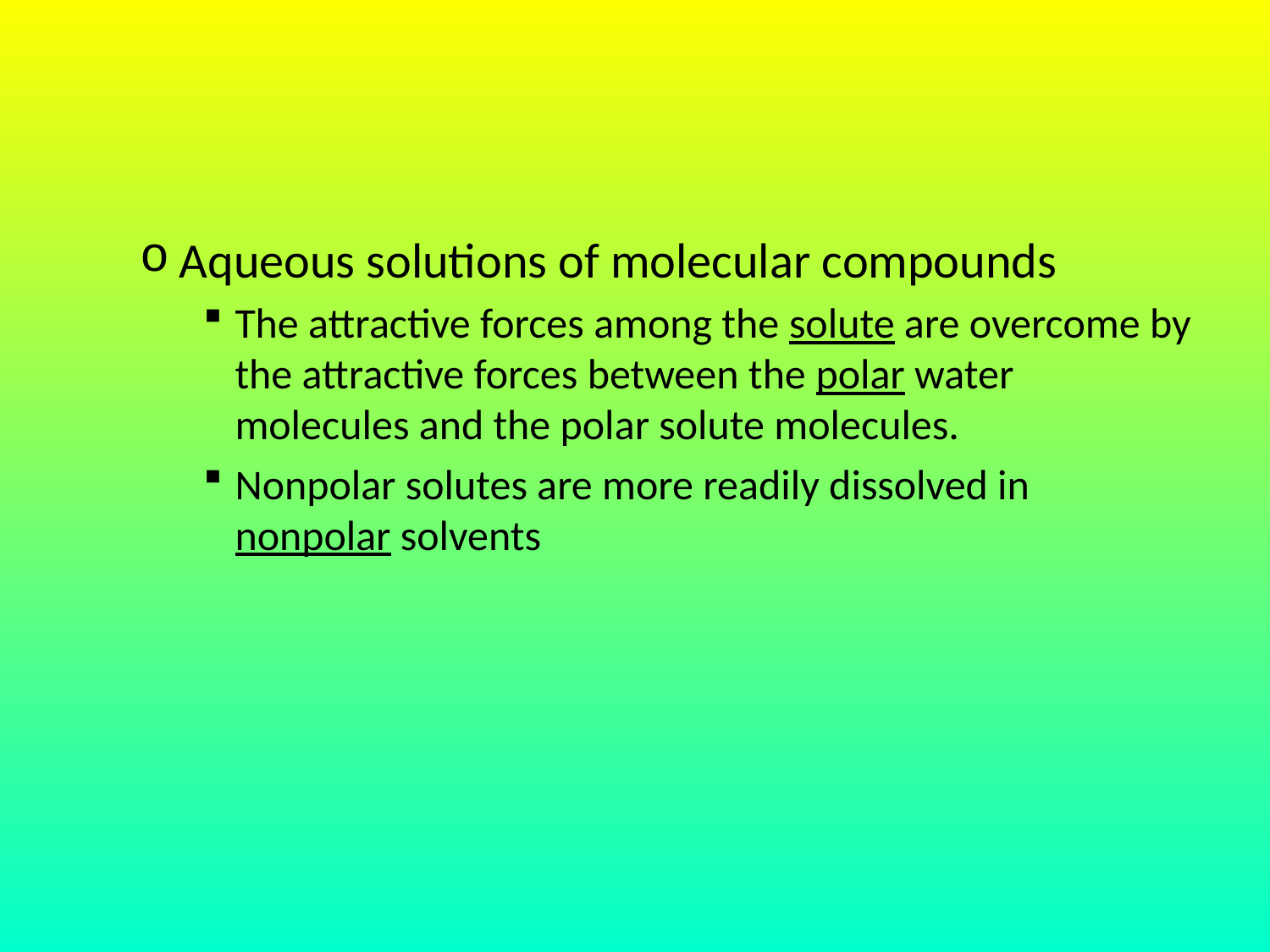

#
Aqueous solutions of molecular compounds
The attractive forces among the solute are overcome by the attractive forces between the polar water molecules and the polar solute molecules.
Nonpolar solutes are more readily dissolved in nonpolar solvents